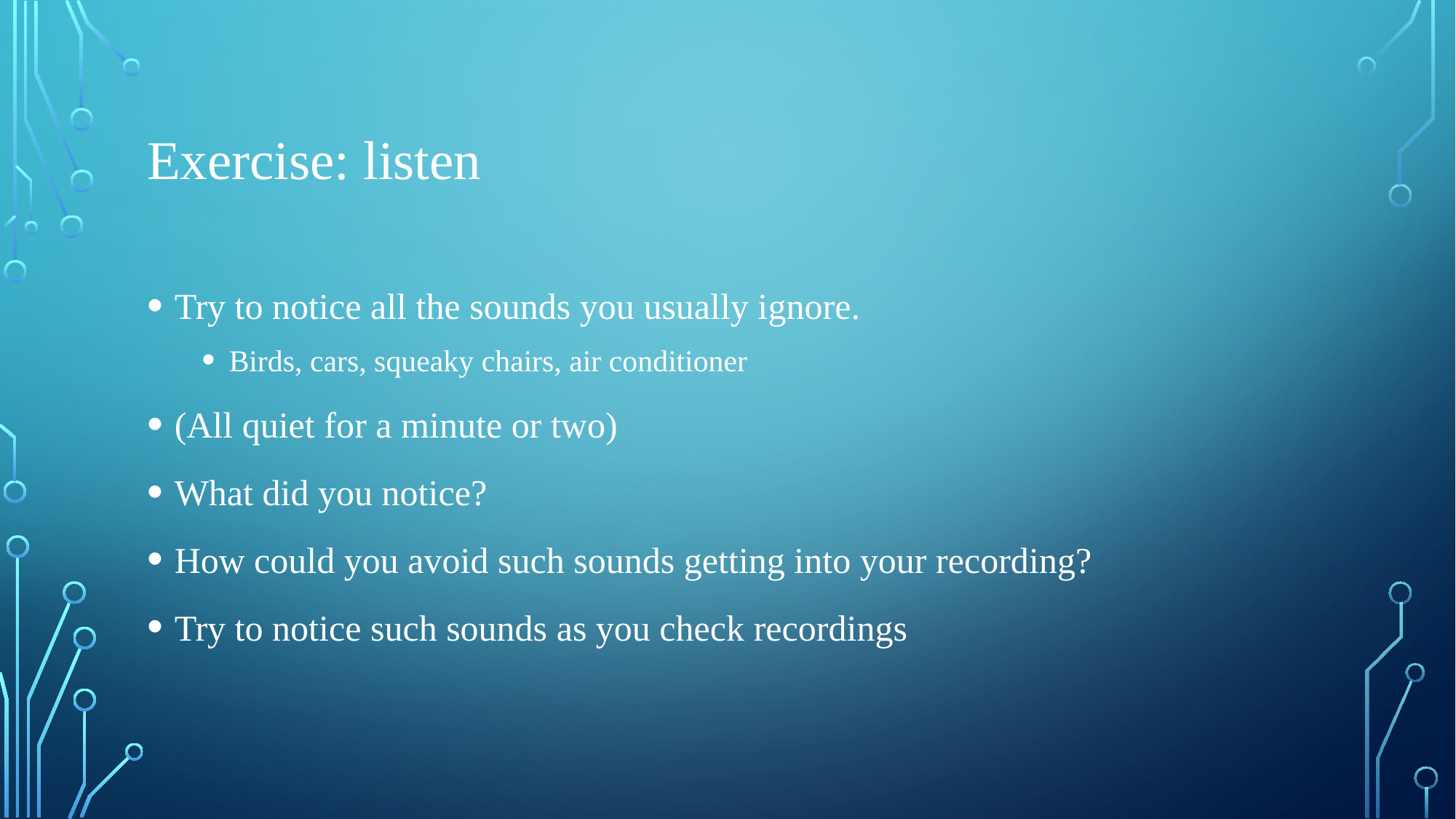

# Exercise: listen
Try to notice all the sounds you usually ignore.
Birds, cars, squeaky chairs, air conditioner
(All quiet for a minute or two)
What did you notice?
How could you avoid such sounds getting into your recording?
Try to notice such sounds as you check recordings